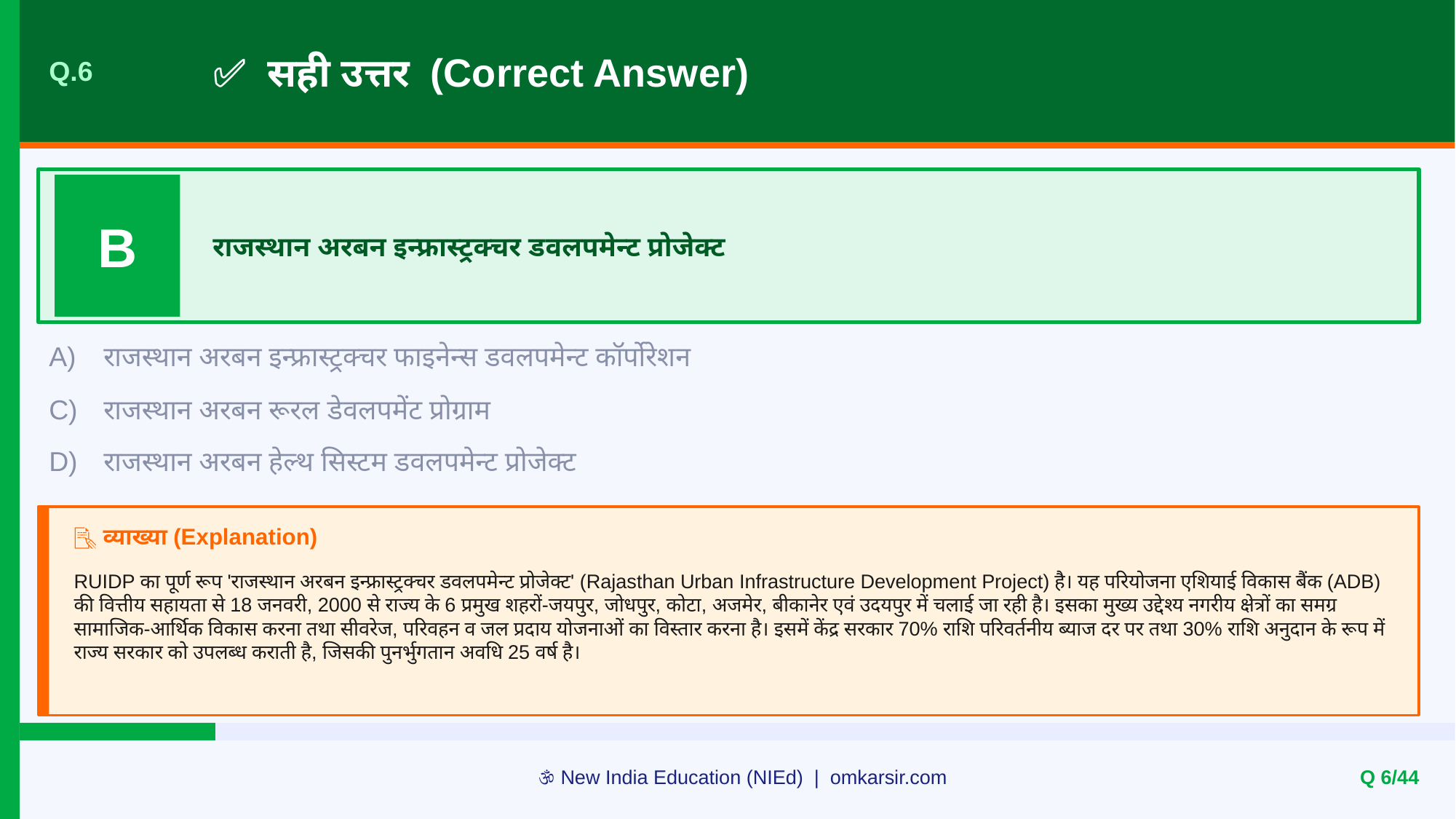

✅  सही उत्तर  (Correct Answer)
Q.6

B
राजस्थान अरबन इन्फ्रास्ट्रक्चर डवलपमेन्ट प्रोजेक्ट
A)
राजस्थान अरबन इन्फ्रास्ट्रक्चर फाइनेन्स डवलपमेन्ट कॉर्पोरेशन
C)
राजस्थान अरबन रूरल डेवलपमेंट प्रोग्राम
D)
राजस्थान अरबन हेल्थ सिस्टम डवलपमेन्ट प्रोजेक्ट

📝 व्याख्या (Explanation)
RUIDP का पूर्ण रूप 'राजस्थान अरबन इन्फ्रास्ट्रक्चर डवलपमेन्ट प्रोजेक्ट' (Rajasthan Urban Infrastructure Development Project) है। यह परियोजना एशियाई विकास बैंक (ADB) की वित्तीय सहायता से 18 जनवरी, 2000 से राज्य के 6 प्रमुख शहरों-जयपुर, जोधपुर, कोटा, अजमेर, बीकानेर एवं उदयपुर में चलाई जा रही है। इसका मुख्य उद्देश्य नगरीय क्षेत्रों का समग्र सामाजिक-आर्थिक विकास करना तथा सीवरेज, परिवहन व जल प्रदाय योजनाओं का विस्तार करना है। इसमें केंद्र सरकार 70% राशि परिवर्तनीय ब्याज दर पर तथा 30% राशि अनुदान के रूप में राज्य सरकार को उपलब्ध कराती है, जिसकी पुनर्भुगतान अवधि 25 वर्ष है।

🕉️ New India Education (NIEd)  |  omkarsir.com
Q 6/44